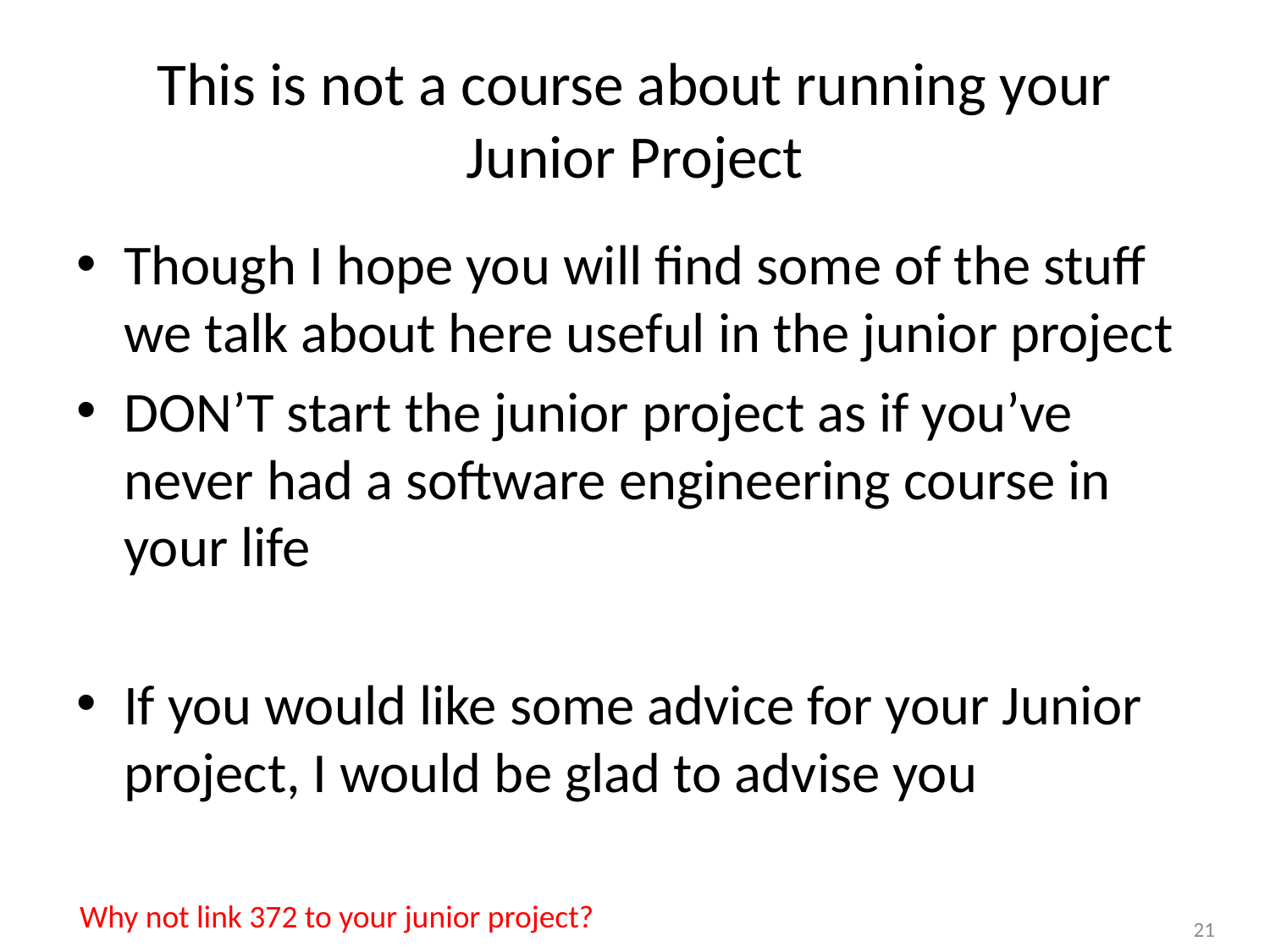

# This is not a course about running your Junior Project
Though I hope you will find some of the stuff we talk about here useful in the junior project
DON’T start the junior project as if you’ve never had a software engineering course in your life

If you would like some advice for your Junior project, I would be glad to advise you
Why not link 372 to your junior project?